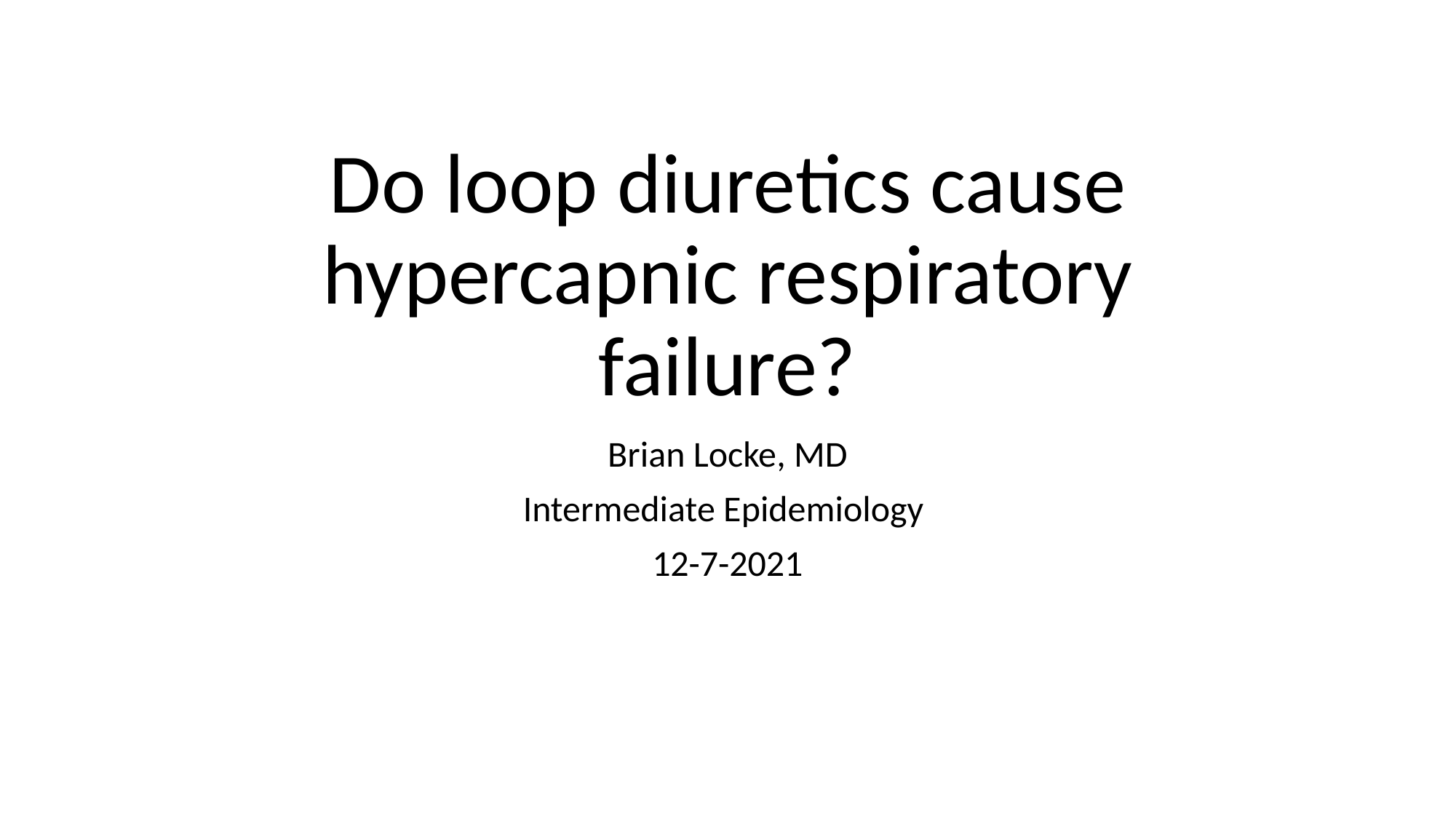

# Do loop diuretics cause hypercapnic respiratory failure?
Brian Locke, MD
Intermediate Epidemiology
12-7-2021